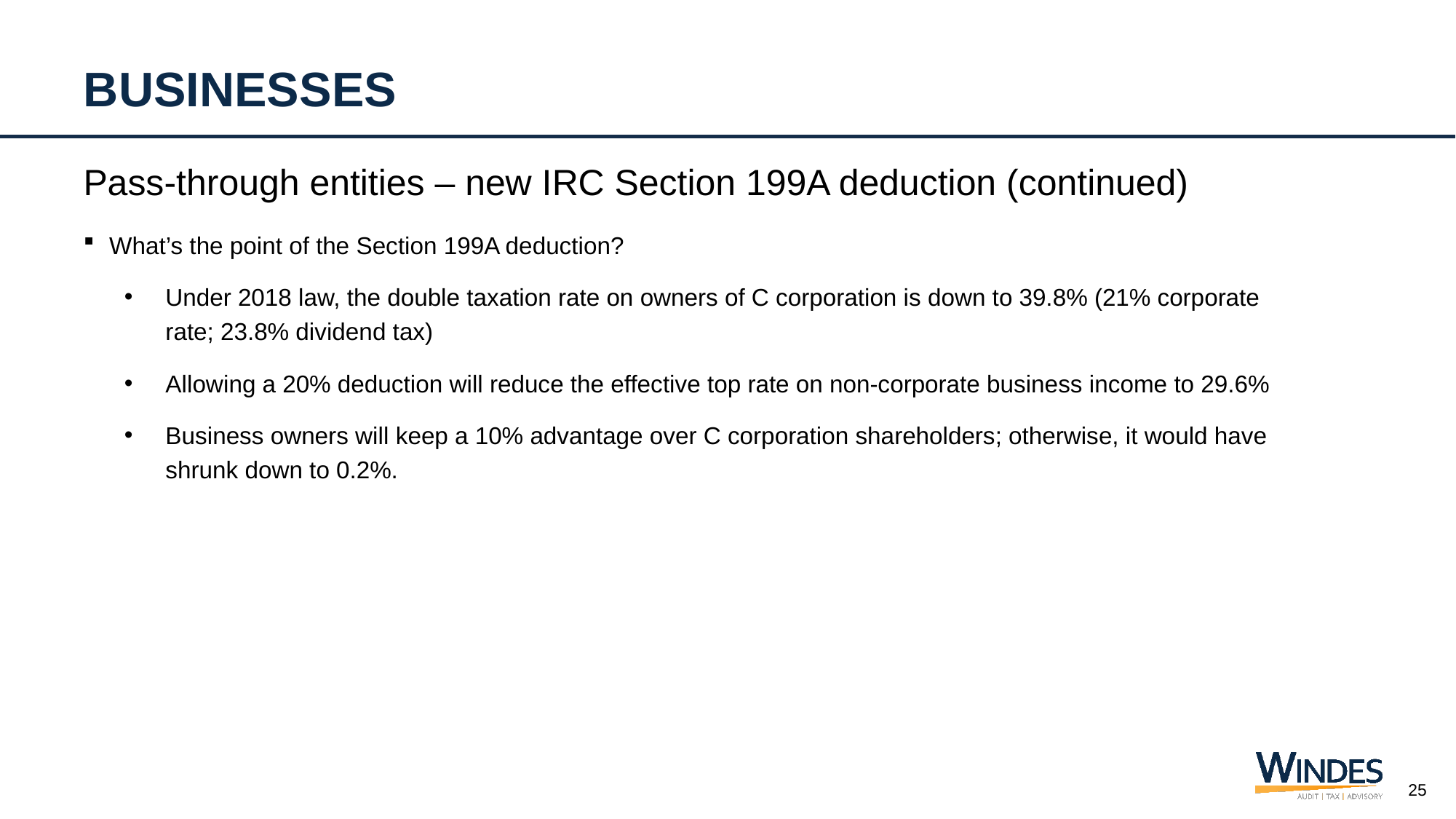

# Businesses
Pass-through entities – new IRC Section 199A deduction (continued)

What’s the point of the Section 199A deduction?

Under 2018 law, the double taxation rate on owners of C corporation is down to 39.8% (21% corporate rate; 23.8% dividend tax)

Allowing a 20% deduction will reduce the effective top rate on non-corporate business income to 29.6%

Business owners will keep a 10% advantage over C corporation shareholders; otherwise, it would have shrunk down to 0.2%.